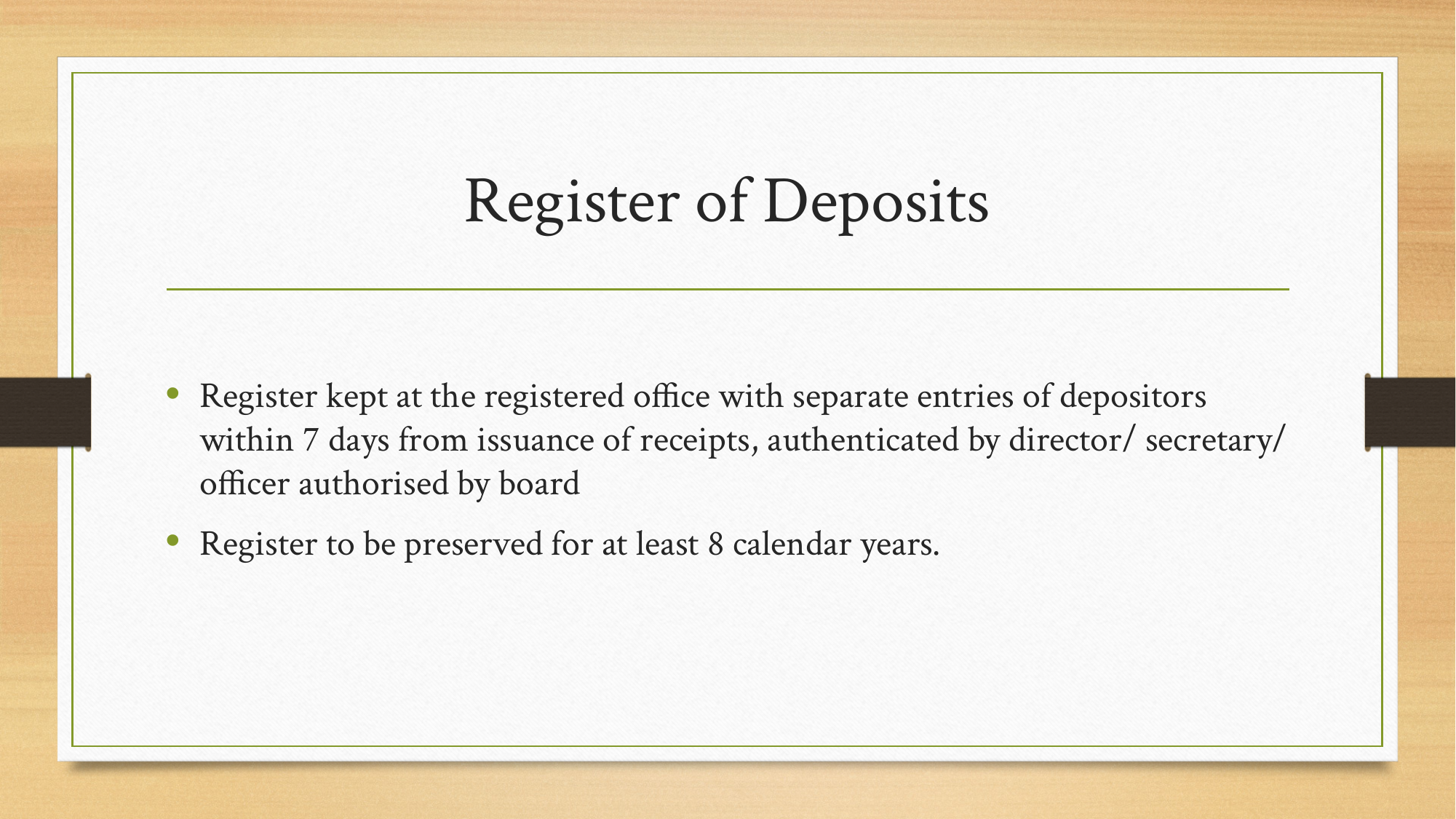

# Register of Deposits

Register kept at the registered office with separate entries of depositors within 7 days from issuance of receipts, authenticated by director/ secretary/ officer authorised by board
Register to be preserved for at least 8 calendar years.